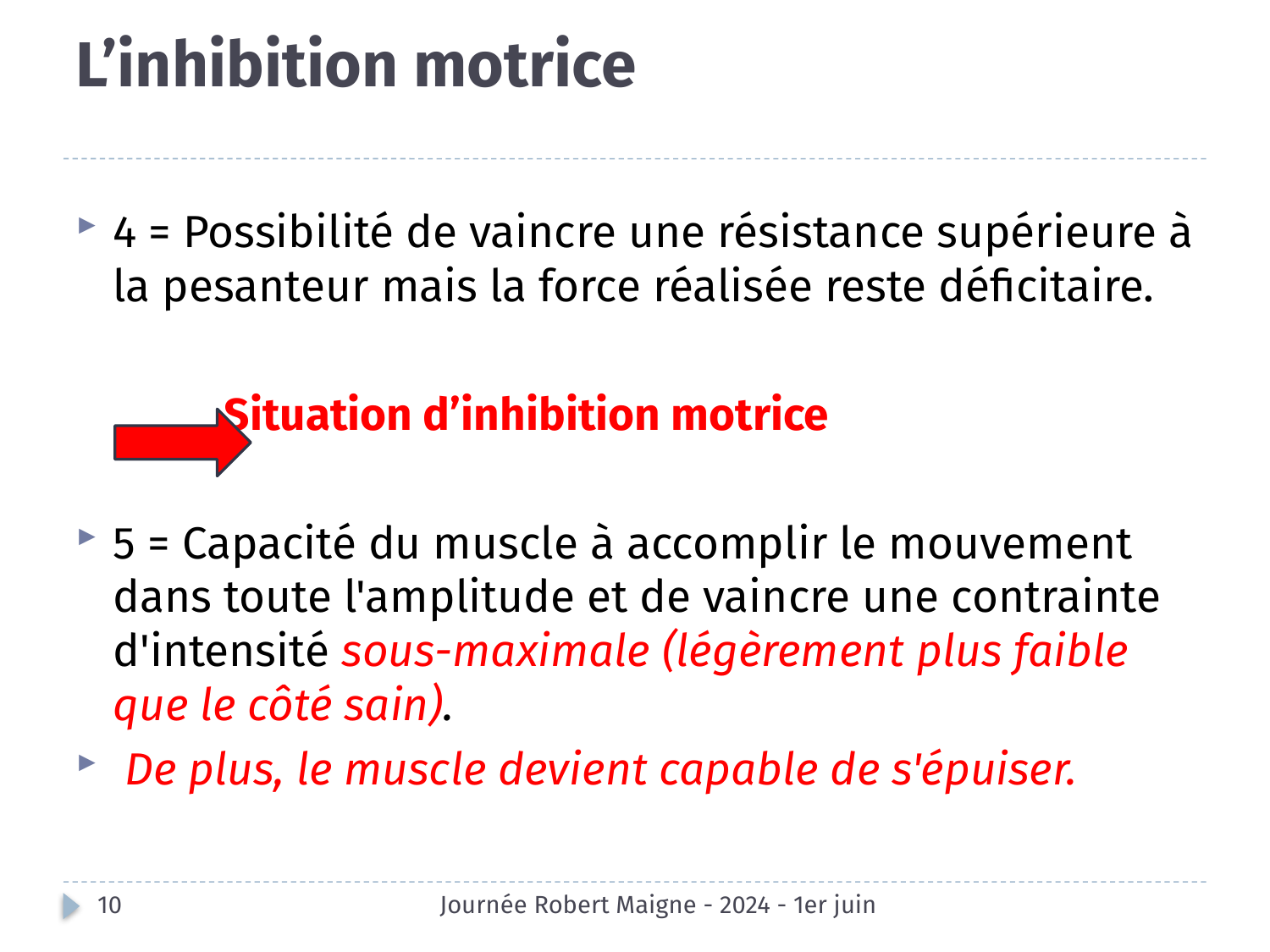

# L’inhibition motrice
4 = Possibilité de vaincre une résistance supérieure à la pesanteur mais la force réalisée reste déficitaire.

              Situation d’inhibition motrice

5 = Capacité du muscle à accomplir le mouvement dans toute l'amplitude et de vaincre une contrainte d'intensité sous-maximale (légèrement plus faible que le côté sain).
 De plus, le muscle devient capable de s'épuiser.

10
Journée Robert Maigne - 2024 - 1er juin